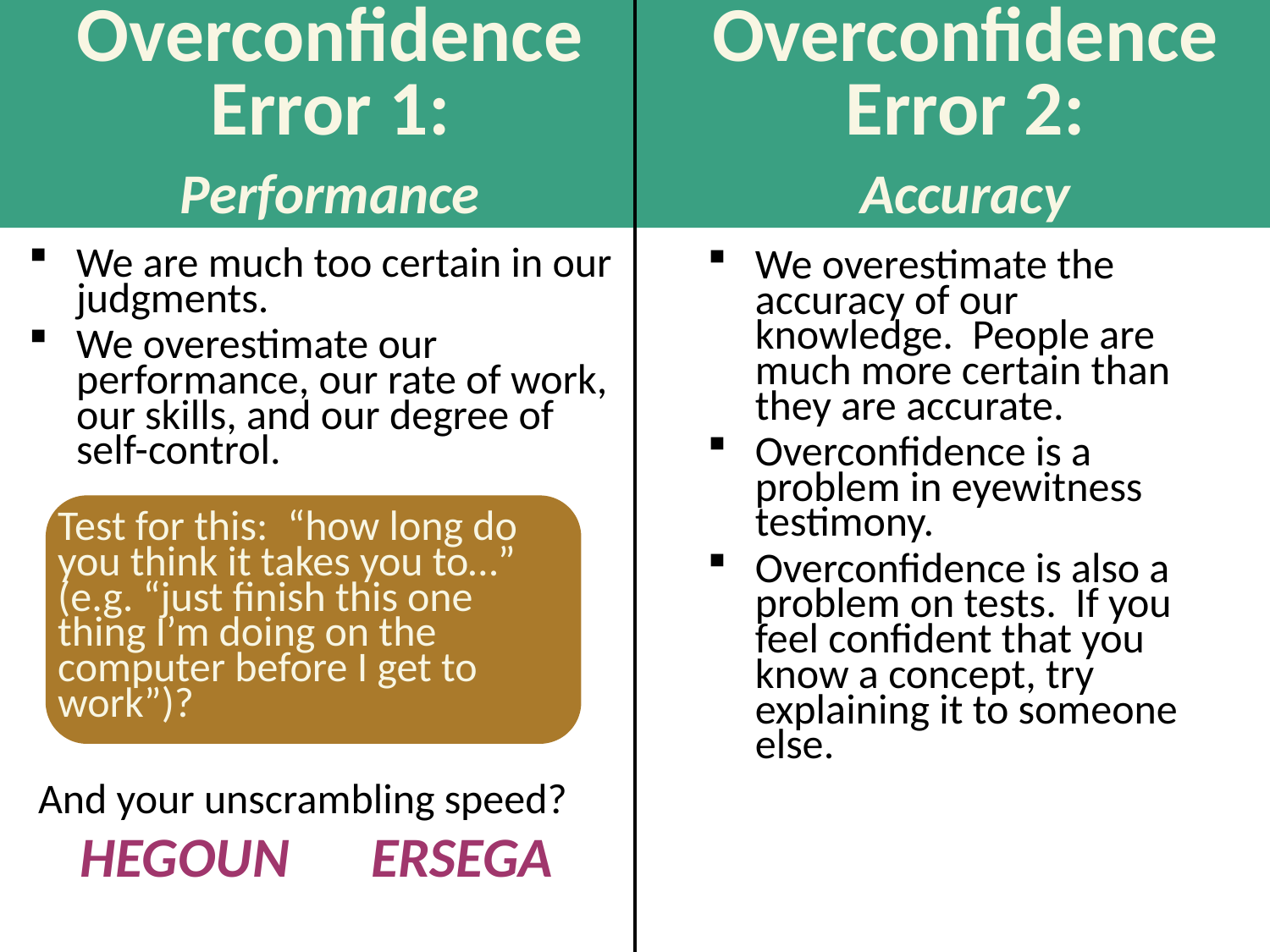

# Overconfidence Error 1: Performance
Overconfidence Error 2:
Accuracy
We are much too certain in our judgments.
We overestimate our performance, our rate of work, our skills, and our degree of self-control.
We overestimate the accuracy of our knowledge.  People are much more certain than they are accurate.
Overconfidence is a problem in eyewitness testimony.
Overconfidence is also a problem on tests.  If you feel confident that you know a concept, try explaining it to someone else.
Test for this:  “how long do you think it takes you to…”  (e.g. “just finish this one thing I’m doing on the computer before I get to work”)?
And your unscrambling speed?
HEGOUN
ERSEGA